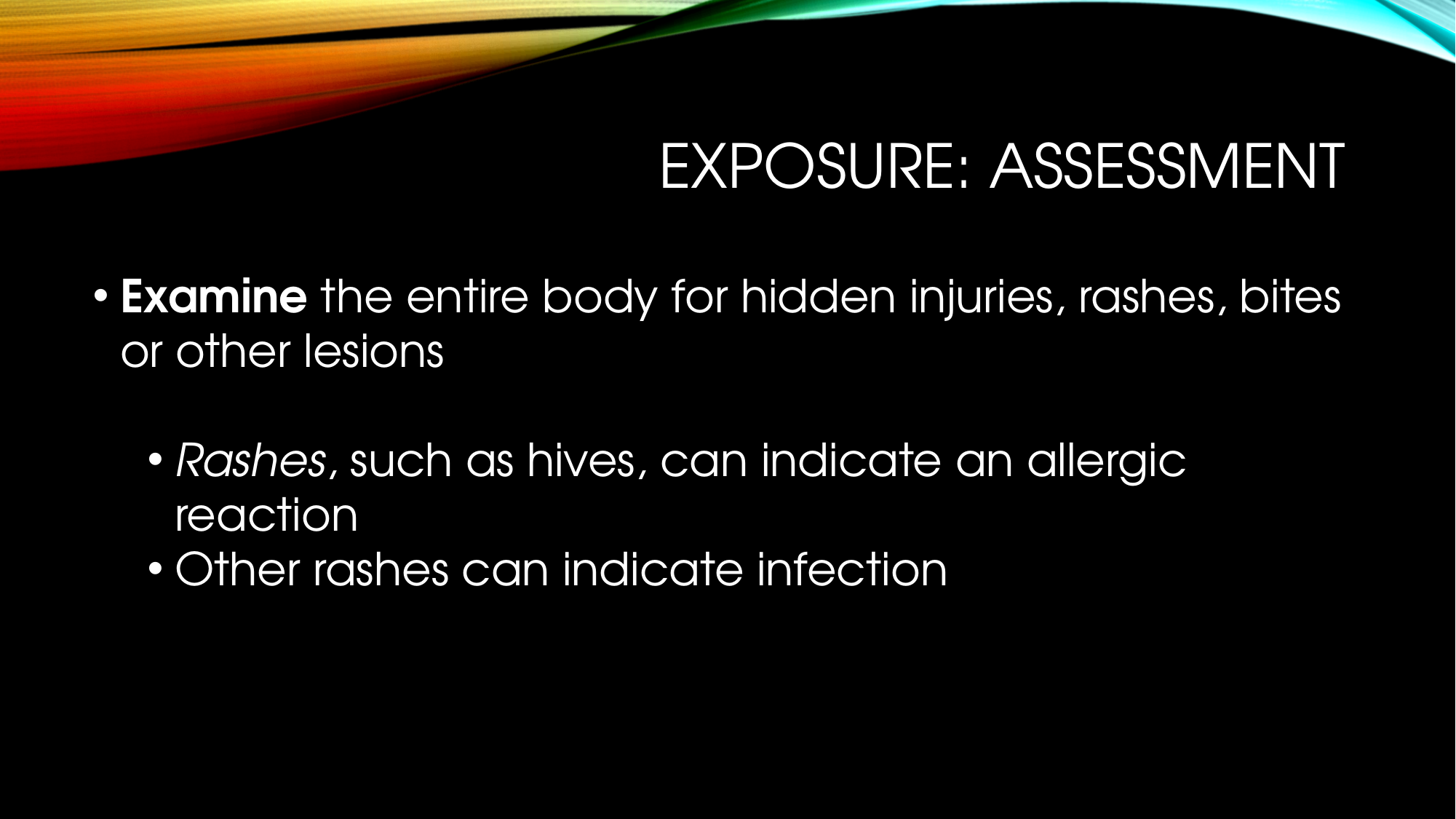

# Exposure: Assessment
Examine the entire body for hidden injuries, rashes, bites or other lesions

Rashes, such as hives, can indicate an allergic reaction
Other rashes can indicate infection